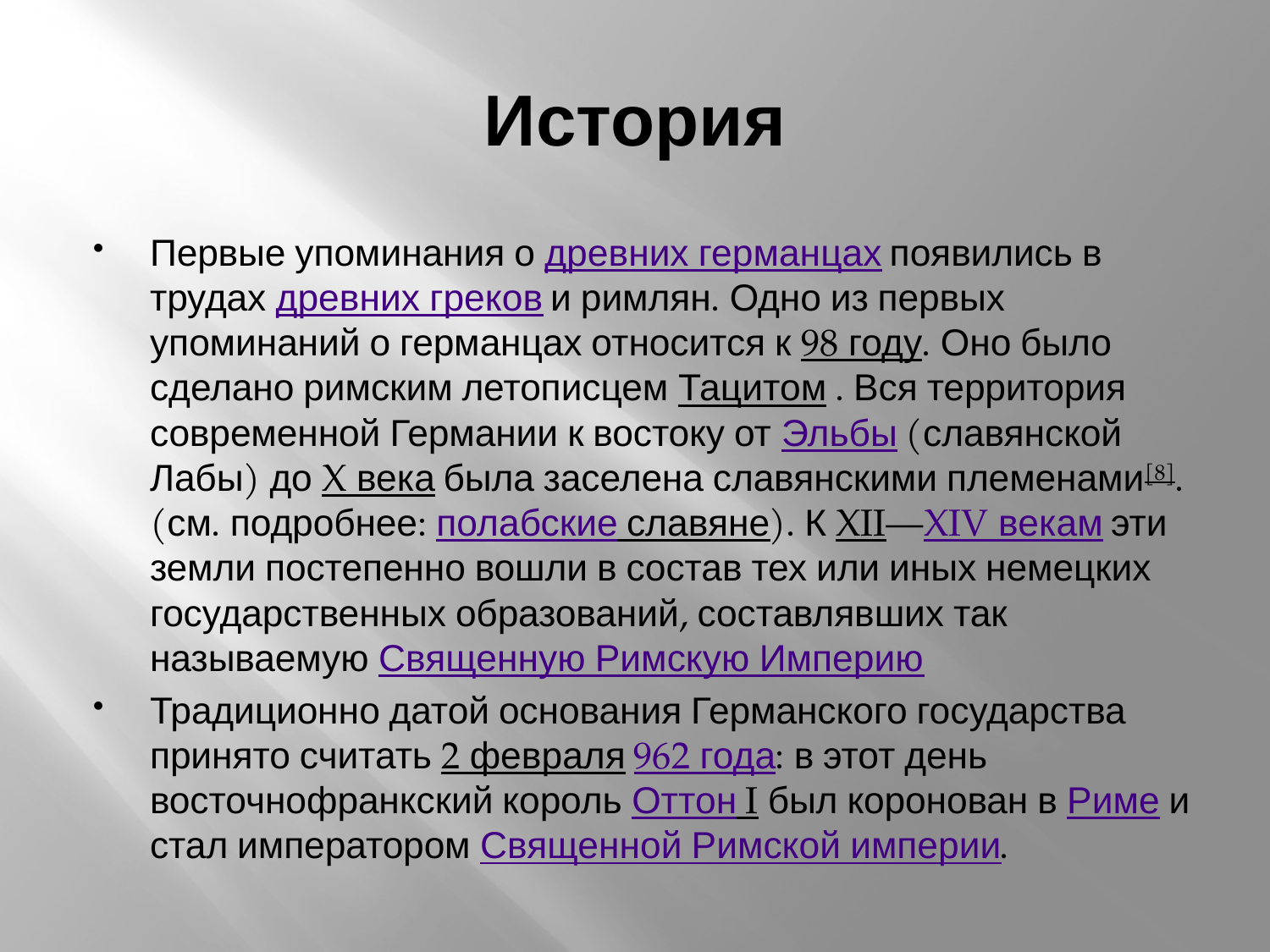

# История
Первые упоминания о древних германцах появились в трудах древних греков и римлян. Одно из первых упоминаний о германцах относится к 98 году. Оно было сделано римским летописцем Тацитом . Вся территория современной Германии к востоку от Эльбы (славянской Лабы) до X века была заселена славянскими племенами[8]. (см. подробнее: полабские славяне). К XII—XIV векам эти земли постепенно вошли в состав тех или иных немецких государственных образований, составлявших так называемую Священную Римскую Империю
Традиционно датой основания Германского государства принято считать 2 февраля 962 года: в этот день восточнофранкский король Оттон I был коронован в Риме и стал императором Священной Римской империи.